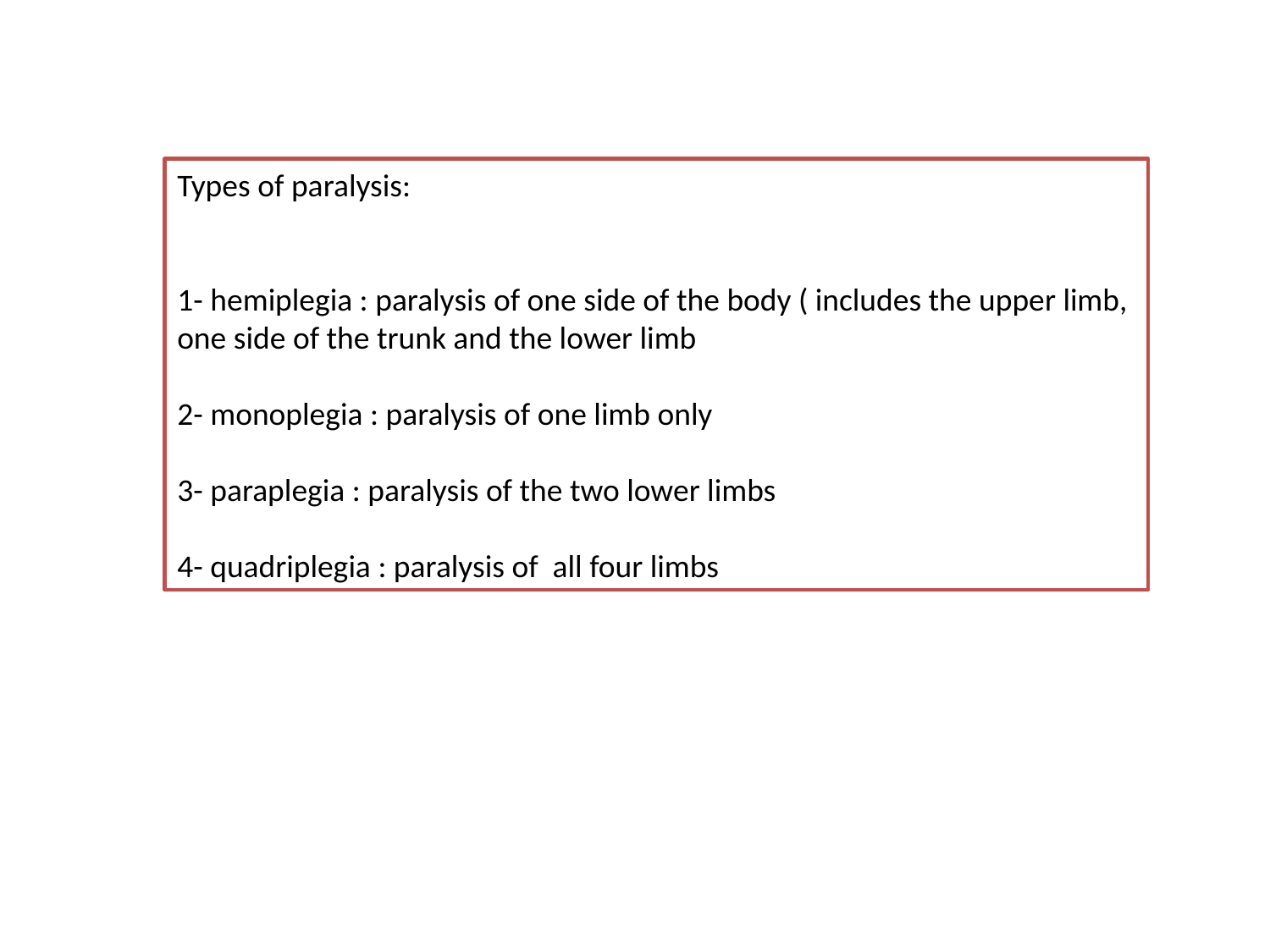

Types of paralysis:

1- hemiplegia : paralysis of one side of the body ( includes the upper limb,
one side of the trunk and the lower limb

2- monoplegia : paralysis of one limb only

3- paraplegia : paralysis of the two lower limbs

4- quadriplegia : paralysis of  all four limbs